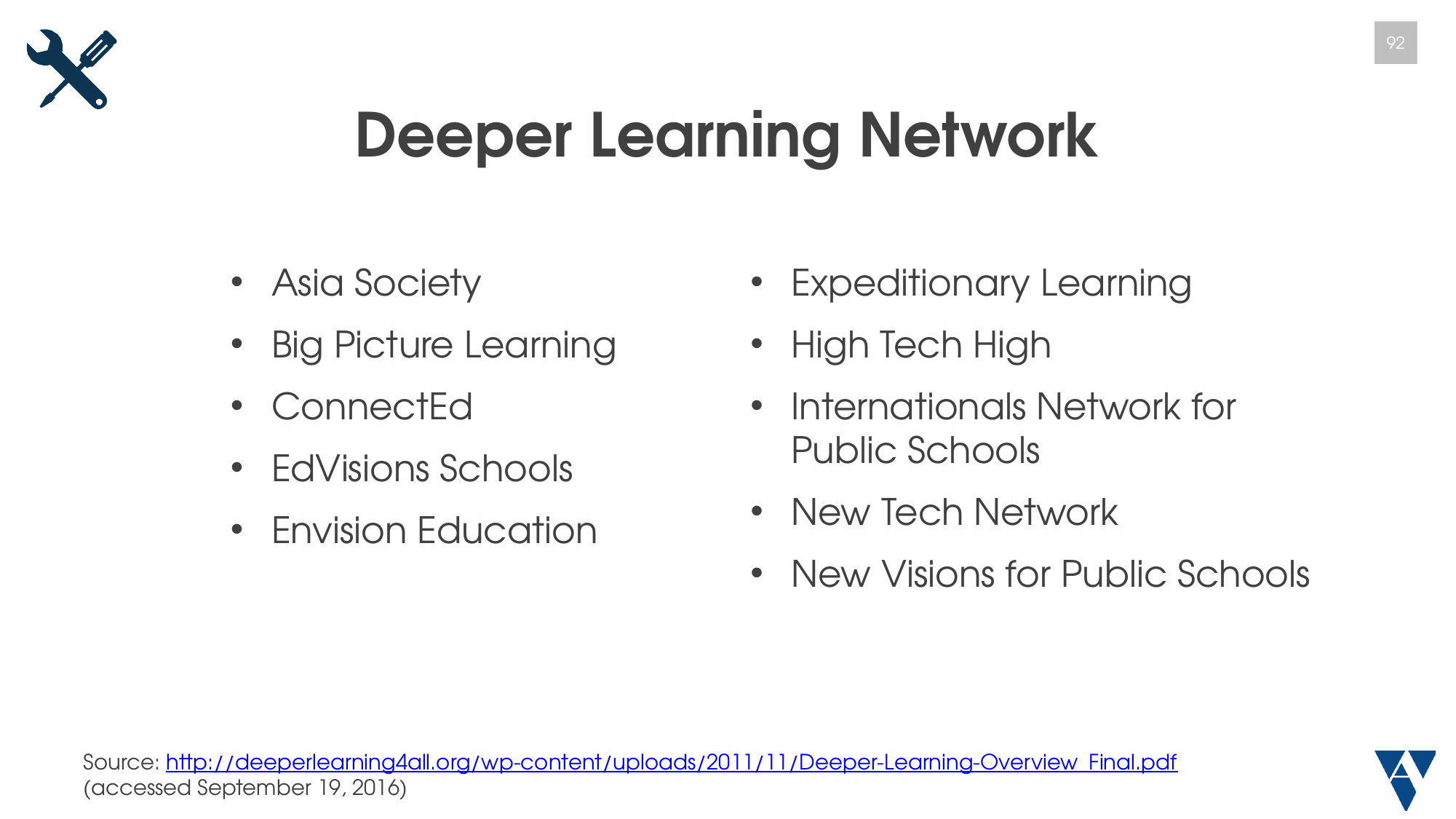

# Deeper Learning Network
Asia Society
Big Picture Learning
ConnectEd
EdVisions Schools
Envision Education

Expeditionary Learning
High Tech High
Internationals Network for Public Schools
New Tech Network
New Visions for Public Schools

Source: http://deeperlearning4all.org/wp-content/uploads/2011/11/Deeper-Learning-Overview_Final.pdf (accessed September 19, 2016)